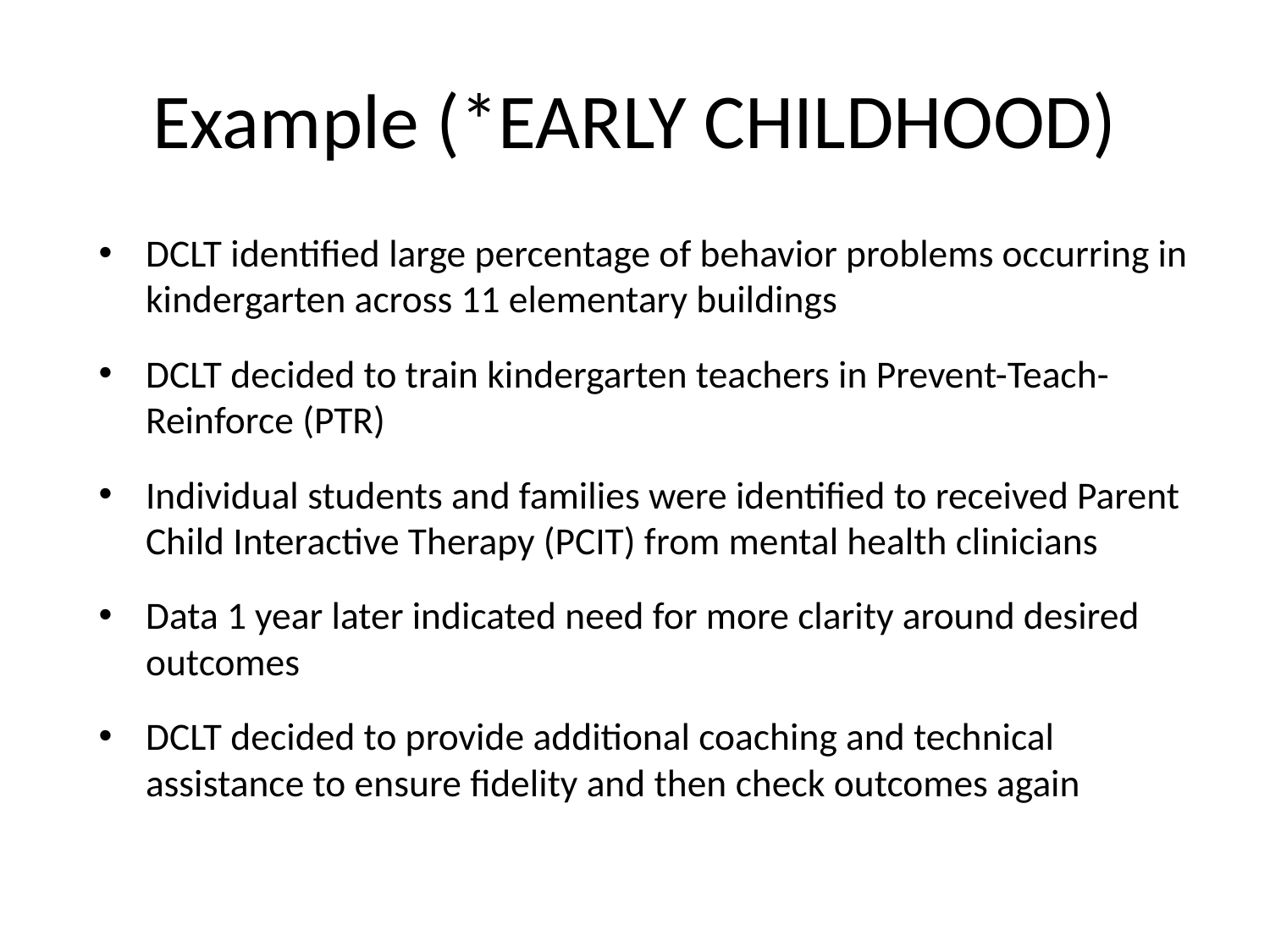

# Example (*EARLY CHILDHOOD)
DCLT identified large percentage of behavior problems occurring in kindergarten across 11 elementary buildings
DCLT decided to train kindergarten teachers in Prevent-Teach-Reinforce (PTR)
Individual students and families were identified to received Parent Child Interactive Therapy (PCIT) from mental health clinicians
Data 1 year later indicated need for more clarity around desired outcomes
DCLT decided to provide additional coaching and technical assistance to ensure fidelity and then check outcomes again